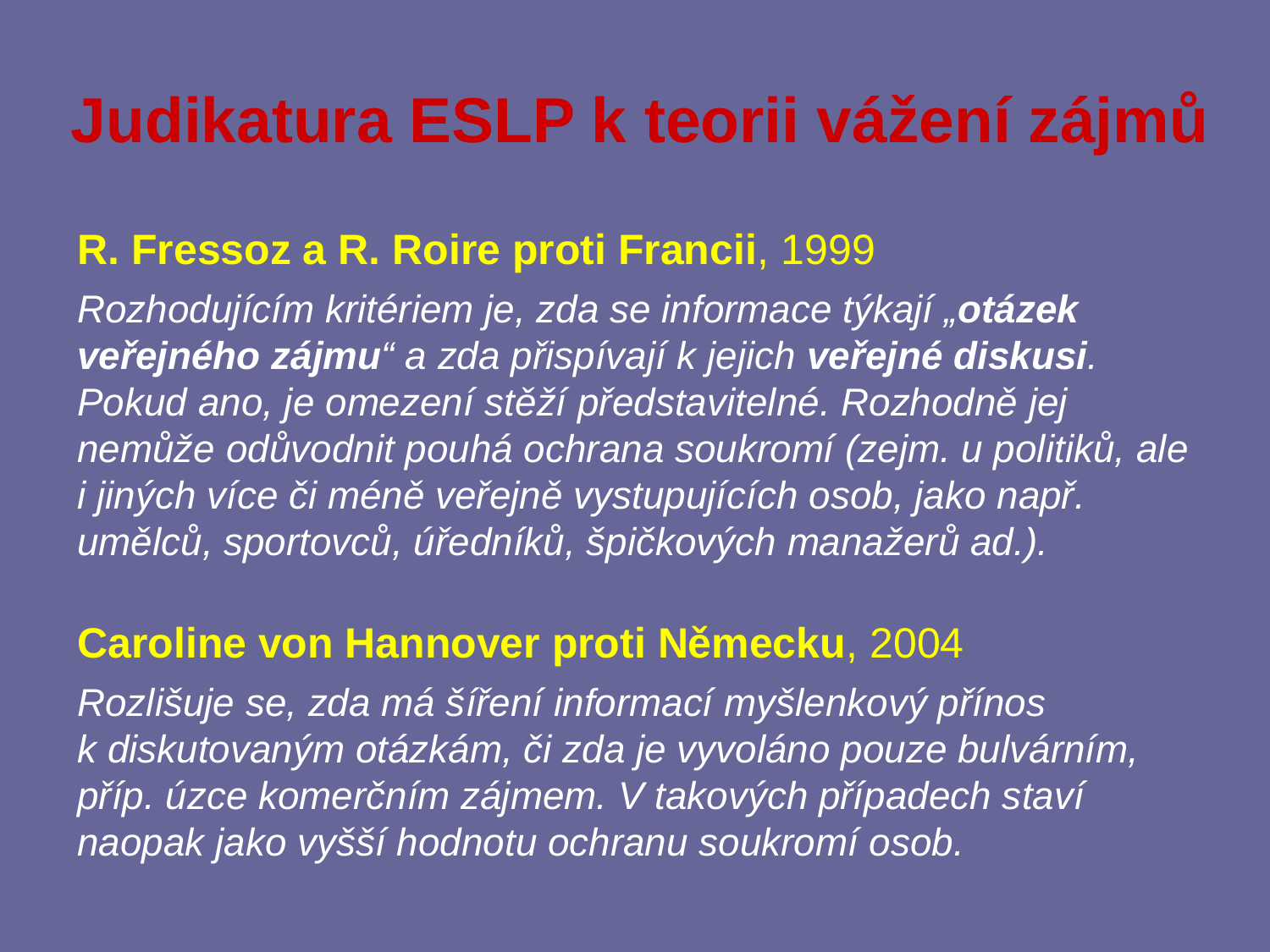

# Judikatura ESLP k teorii vážení zájmů
R. Fressoz a R. Roire proti Francii, 1999
Rozhodujícím kritériem je, zda se informace týkají „otázek veřejného zájmu“ a zda přispívají k jejich veřejné diskusi. Pokud ano, je omezení stěží představitelné. Rozhodně jej nemůže odůvodnit pouhá ochrana soukromí (zejm. u politiků, ale i jiných více či méně veřejně vystupujících osob, jako např. umělců, sportovců, úředníků, špičkových manažerů ad.).

Caroline von Hannover proti Německu, 2004
Rozlišuje se, zda má šíření informací myšlenkový přínos k diskutovaným otázkám, či zda je vyvoláno pouze bulvárním, příp. úzce komerčním zájmem. V takových případech staví naopak jako vyšší hodnotu ochranu soukromí osob.